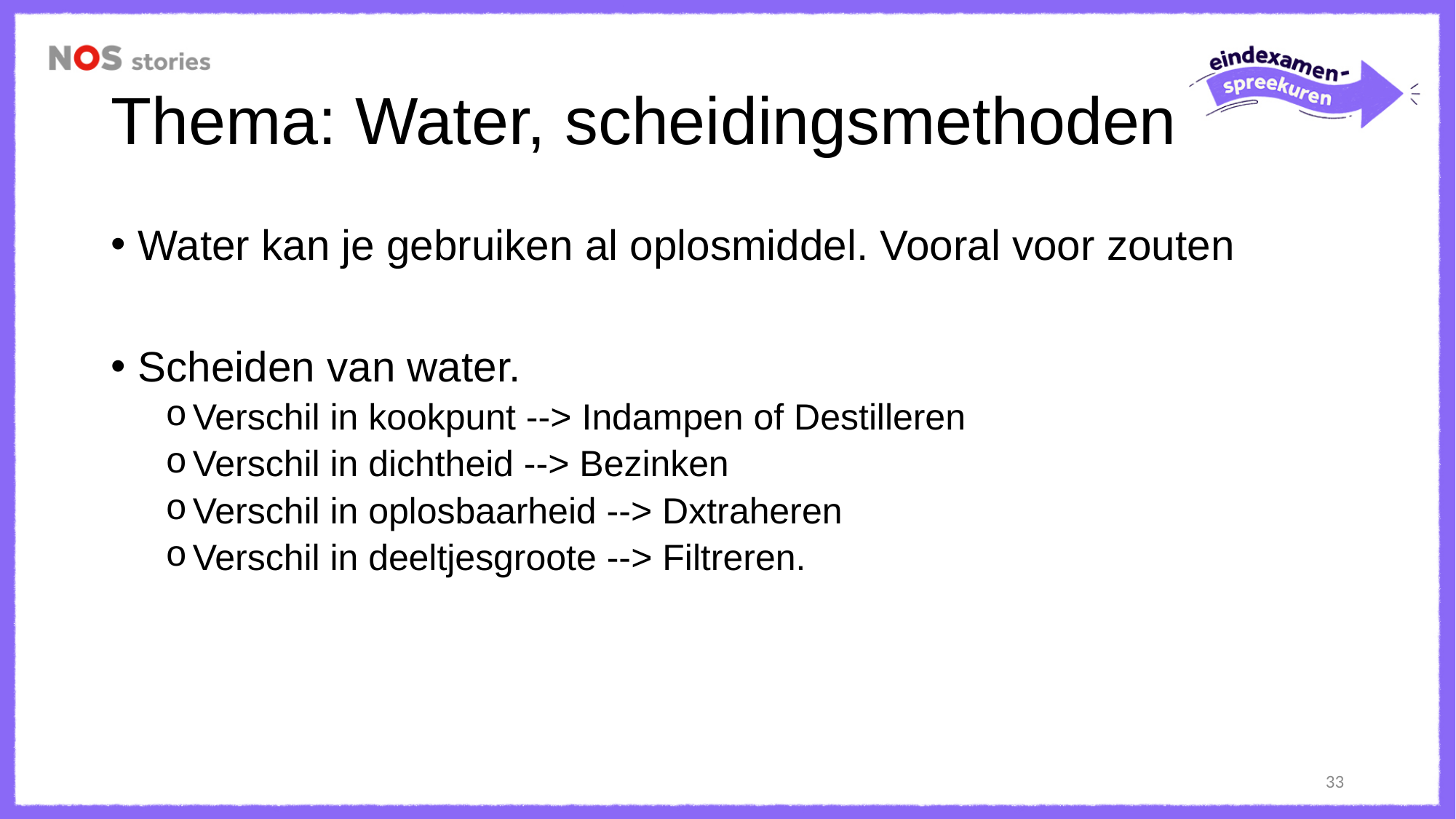

# Thema: Water, scheidingsmethoden
Water kan je gebruiken al oplosmiddel. Vooral voor zouten

Scheiden van water.
Verschil in kookpunt --> Indampen of Destilleren
Verschil in dichtheid --> Bezinken
Verschil in oplosbaarheid --> Dxtraheren
Verschil in deeltjesgroote --> Filtreren.

33